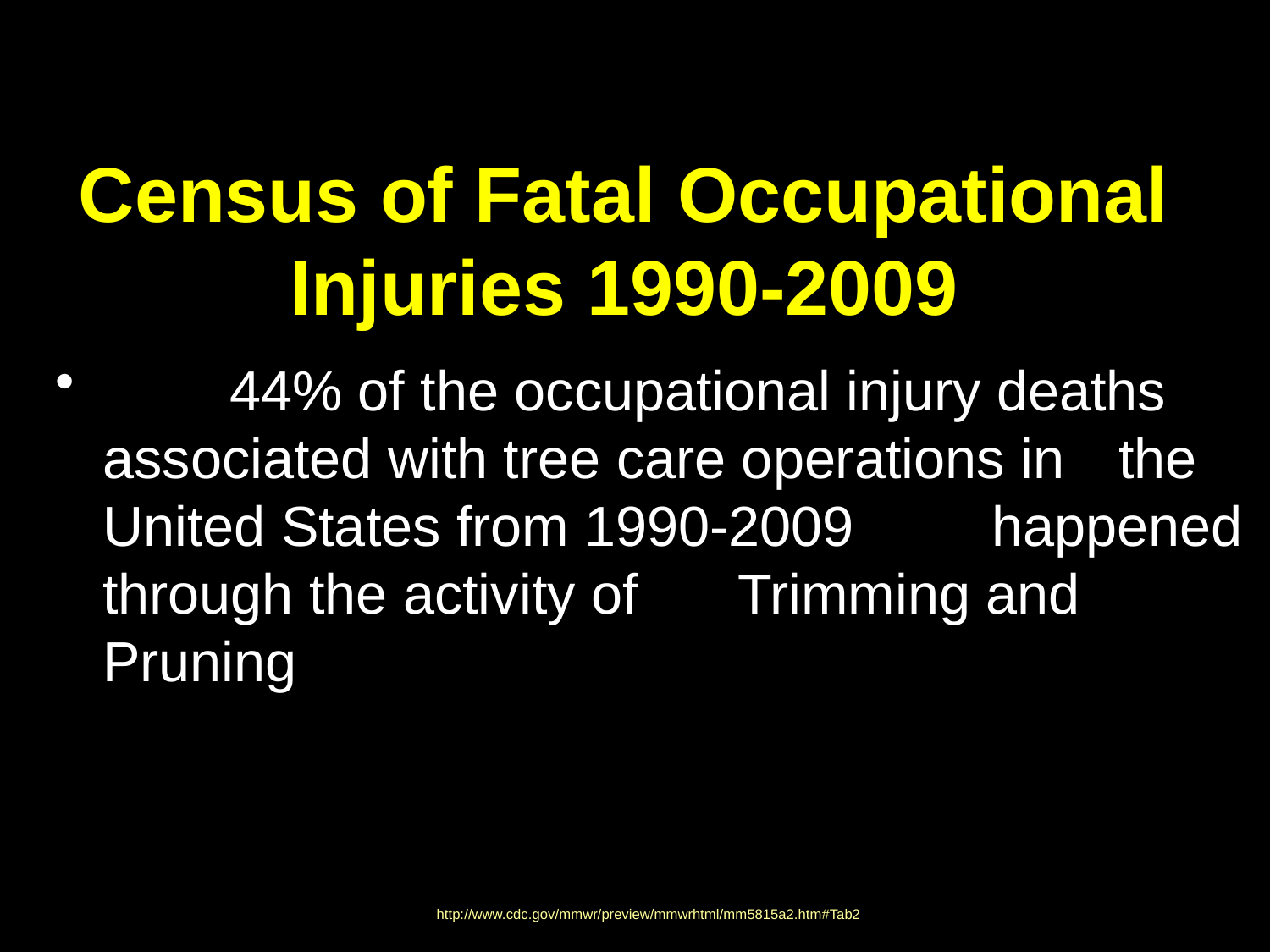

# Census of Fatal Occupational Injuries 1990-2009

	44% of the occupational injury deaths 	associated with tree care operations in 	the  United States from 1990-2009 	happened through the activity of 	Trimming and Pruning

http://www.cdc.gov/mmwr/preview/mmwrhtml/mm5815a2.htm#Tab2